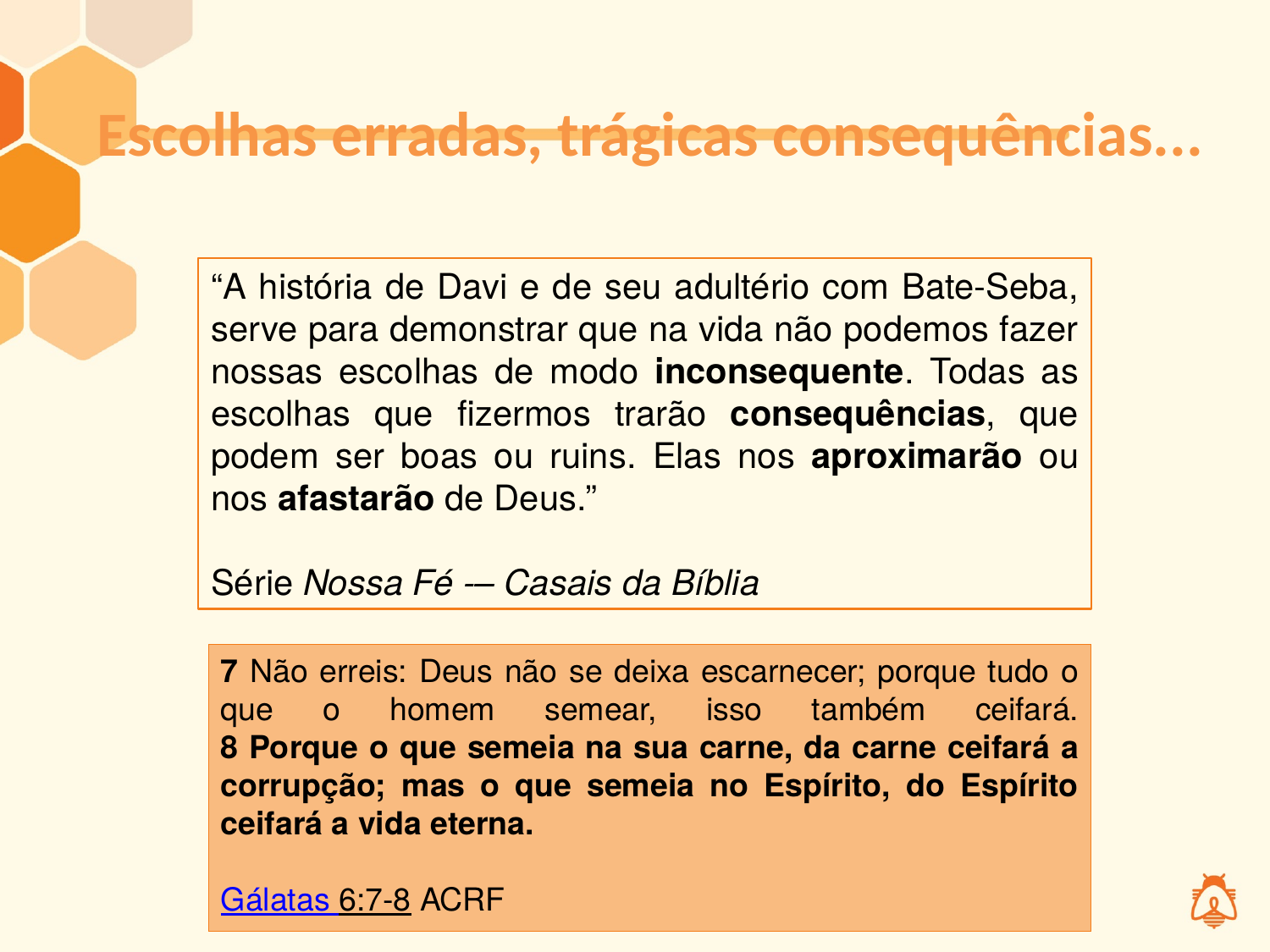

# Escolhas erradas, trágicas consequências...
“A história de Davi e de seu adultério com Bate-Seba, serve para demonstrar que na vida não podemos fazer nossas escolhas de modo inconsequente. Todas as escolhas que fizermos trarão consequências, que podem ser boas ou ruins. Elas nos aproximarão ou nos afastarão de Deus.”

Série Nossa Fé -– Casais da Bíblia

7 Não erreis: Deus não se deixa escarnecer; porque tudo o que o homem semear, isso também ceifará.
8 Porque o que semeia na sua carne, da carne ceifará a corrupção; mas o que semeia no Espírito, do Espírito ceifará a vida eterna.
Gálatas 6:7-8 ACRF